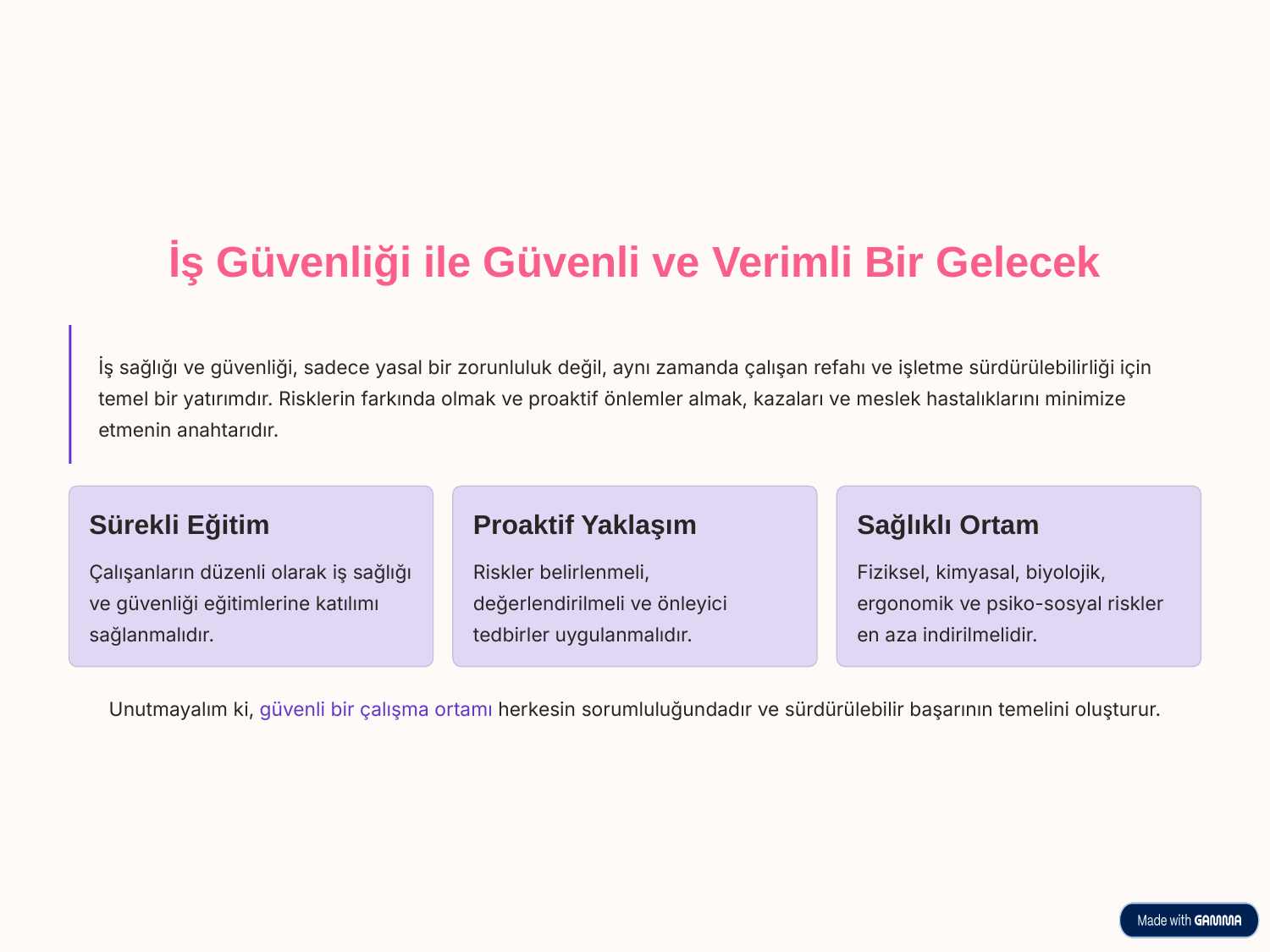

İş Güvenliği ile Güvenli ve Verimli Bir Gelecek

İş sağlığı ve güvenliği, sadece yasal bir zorunluluk değil, aynı zamanda çalışan refahı ve işletme sürdürülebilirliği için temel bir yatırımdır. Risklerin farkında olmak ve proaktif önlemler almak, kazaları ve meslek hastalıklarını minimize etmenin anahtarıdır.

Sürekli Eğitim
Proaktif Yaklaşım
Sağlıklı Ortam
Çalışanların düzenli olarak iş sağlığı ve güvenliği eğitimlerine katılımı sağlanmalıdır.
Riskler belirlenmeli, değerlendirilmeli ve önleyici tedbirler uygulanmalıdır.
Fiziksel, kimyasal, biyolojik, ergonomik ve psiko-sosyal riskler en aza indirilmelidir.
Unutmayalım ki, güvenli bir çalışma ortamı herkesin sorumluluğundadır ve sürdürülebilir başarının temelini oluşturur.